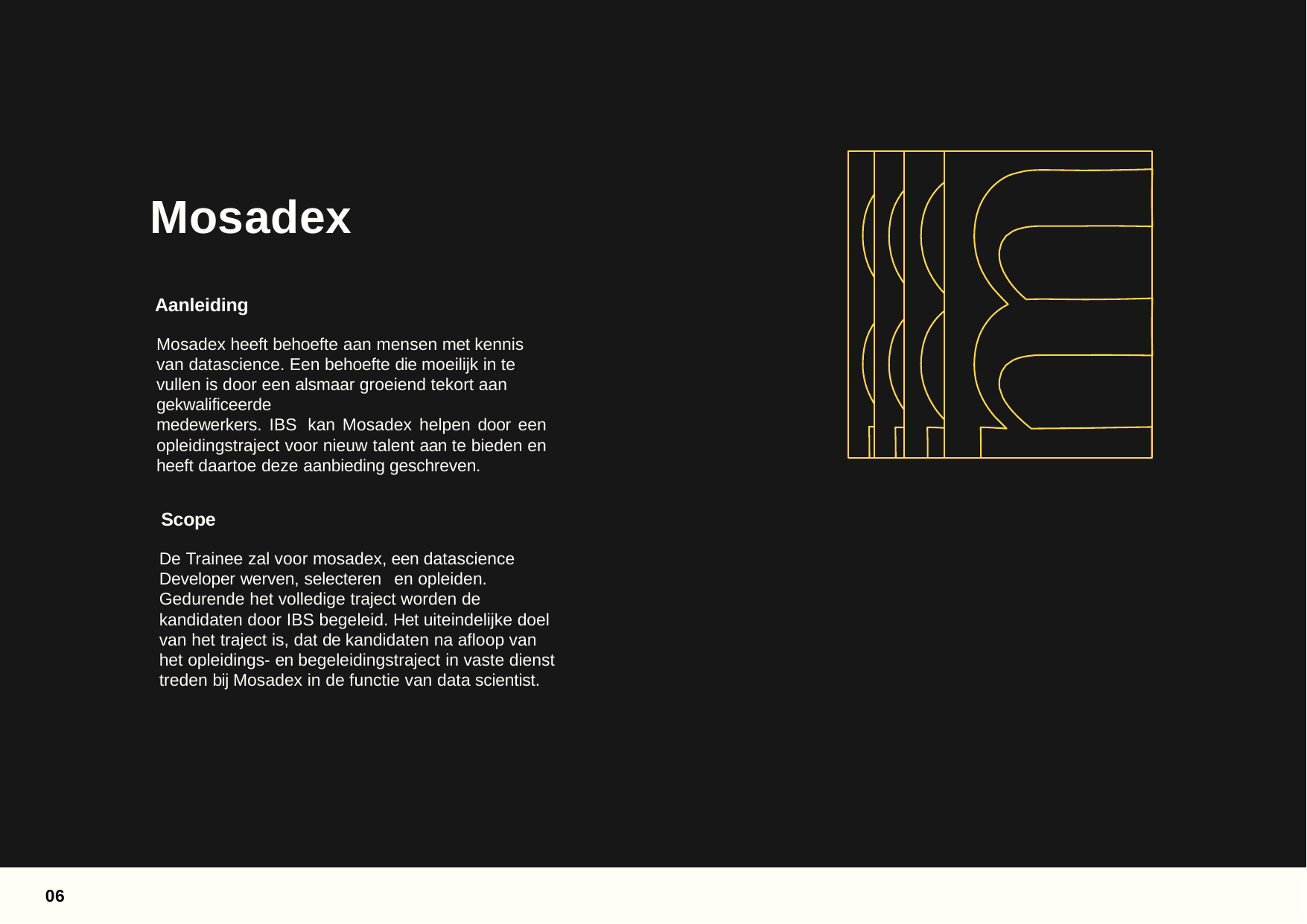

# Mosadex

Aanleiding
Mosadex heeft behoefte aan mensen met kennis van datascience. Een behoefte die moeilijk in te vullen is door een alsmaar groeiend tekort aan gekwalificeerde
medewerkers. IBS kan Mosadex helpen door een opleidingstraject voor nieuw talent aan te bieden en heeft daartoe deze aanbieding geschreven.

Scope
De Trainee zal voor mosadex, een datascience Developer werven, selecteren en opleiden. Gedurende het volledige traject worden de kandidaten door IBS begeleid. Het uiteindelijke doel van het traject is, dat de kandidaten na afloop van het opleidings- en begeleidingstraject in vaste dienst treden bij Mosadex in de functie van data scientist.

06